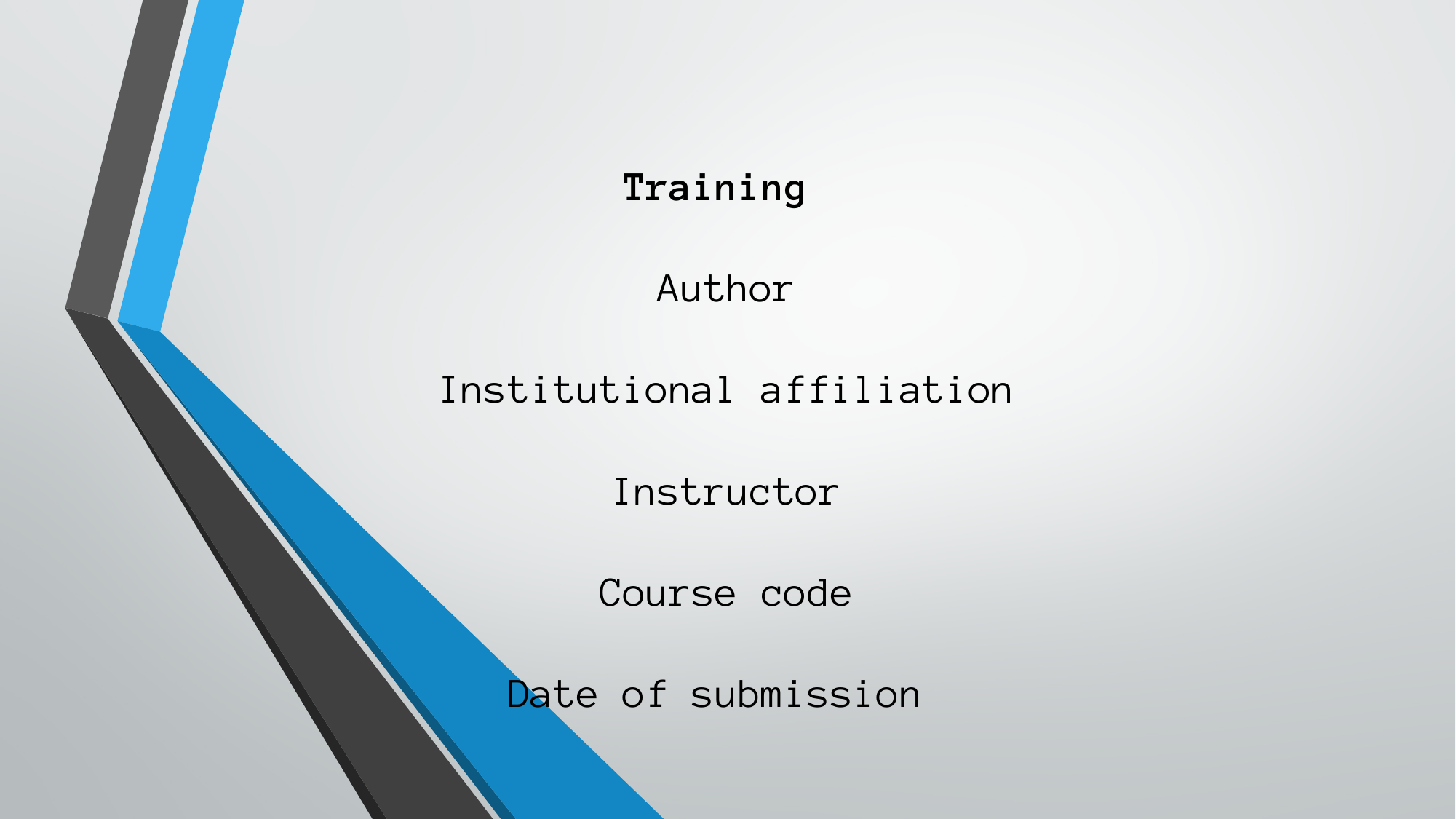

# Training Author Institutional affiliation Instructor Course code Date of submission